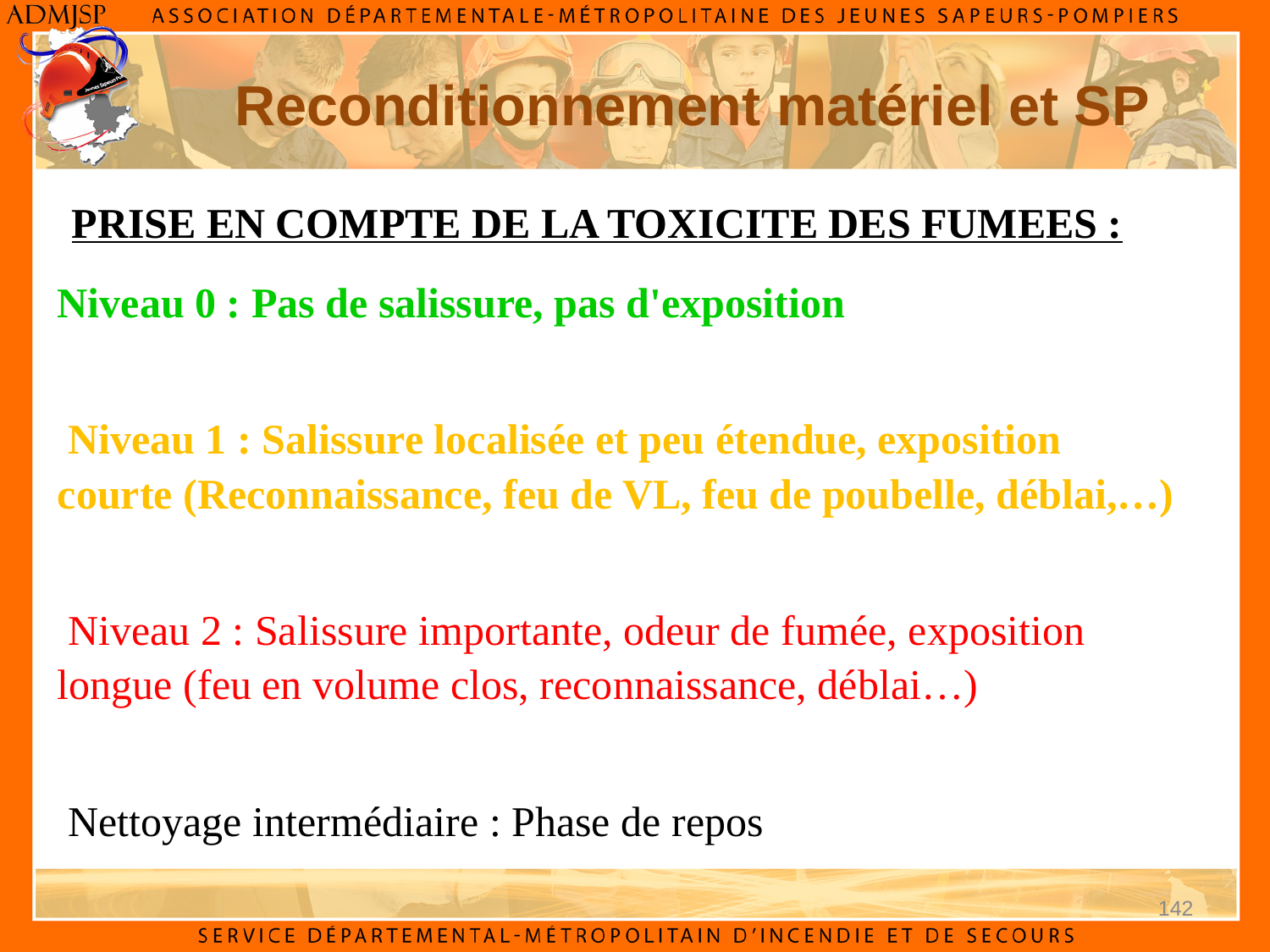

# Reconditionnement matériel et SP
PRISE EN COMPTE DE LA TOXICITE DES FUMEES :
Niveau 0 : Pas de salissure, pas d'exposition

 Niveau 1 : Salissure localisée et peu étendue, exposition courte (Reconnaissance, feu de VL, feu de poubelle, déblai,…)

 Niveau 2 : Salissure importante, odeur de fumée, exposition longue (feu en volume clos, reconnaissance, déblai…)

 Nettoyage intermédiaire : Phase de repos
142